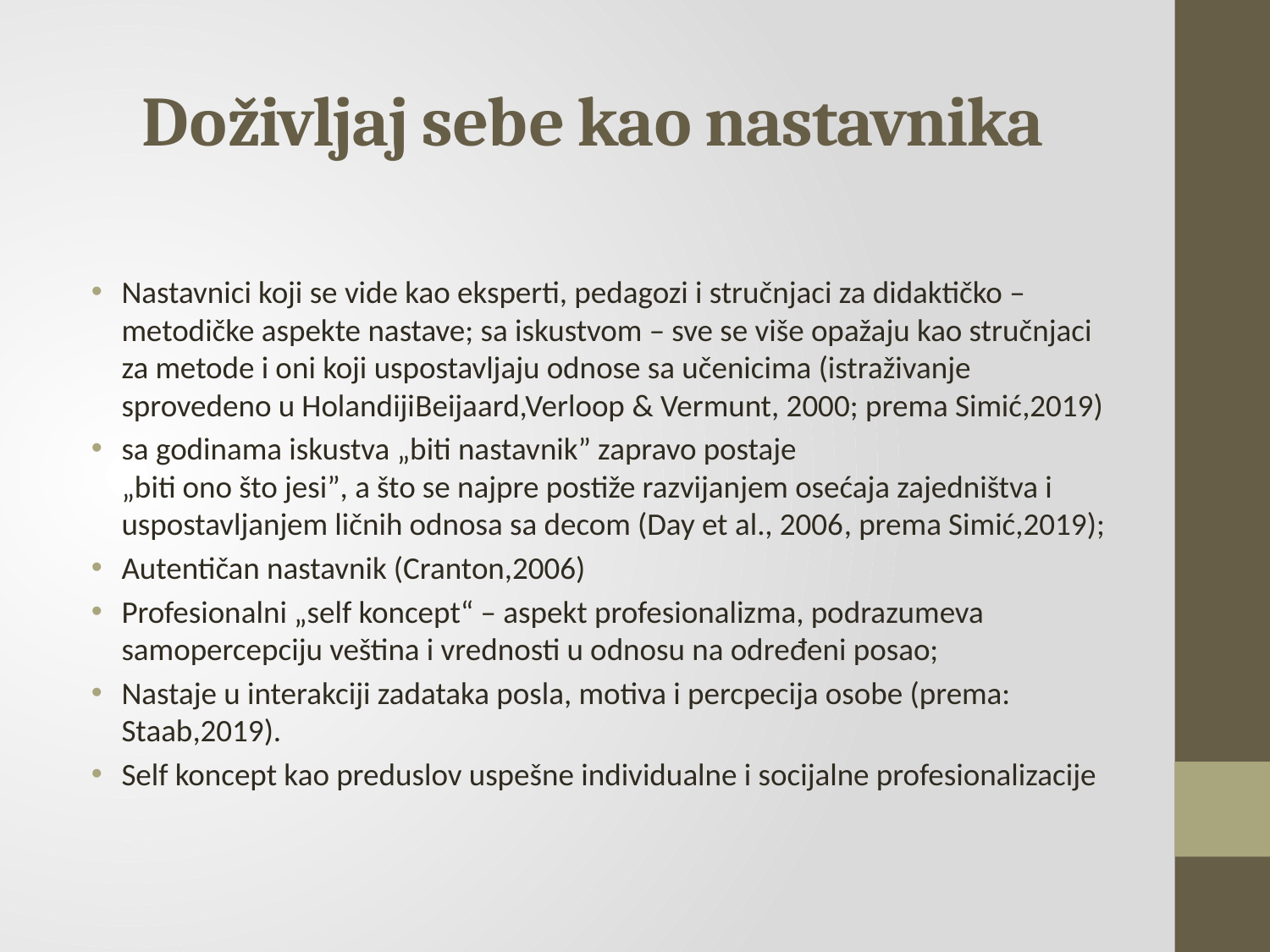

# Doživljaj sebe kao nastavnika

Nastavnici koji se vide kao eksperti, pedagozi i stručnjaci za didaktičko – metodičke aspekte nastave; sa iskustvom – sve se više opažaju kao stručnjaci za metode i oni koji uspostavljaju odnose sa učenicima (istraživanje sprovedeno u HolandijiBeijaard,Verloop & Vermunt, 2000; prema Simić,2019)
sa godinama iskustva „biti nastavnikˮ zapravo postaje
„biti ono što jesiˮ, a što se najpre postiže razvijanjem osećaja zajedništva i uspostavljanjem ličnih odnosa sa decom (Day et al., 2006, prema Simić,2019);
Autentičan nastavnik (Cranton,2006)
Profesionalni „self koncept“ – aspekt profesionalizma, podrazumeva samopercepciju veština i vrednosti u odnosu na određeni posao;
Nastaje u interakciji zadataka posla, motiva i percpecija osobe (prema: Staab,2019).
Self koncept kao preduslov uspešne individualne i socijalne profesionalizacije